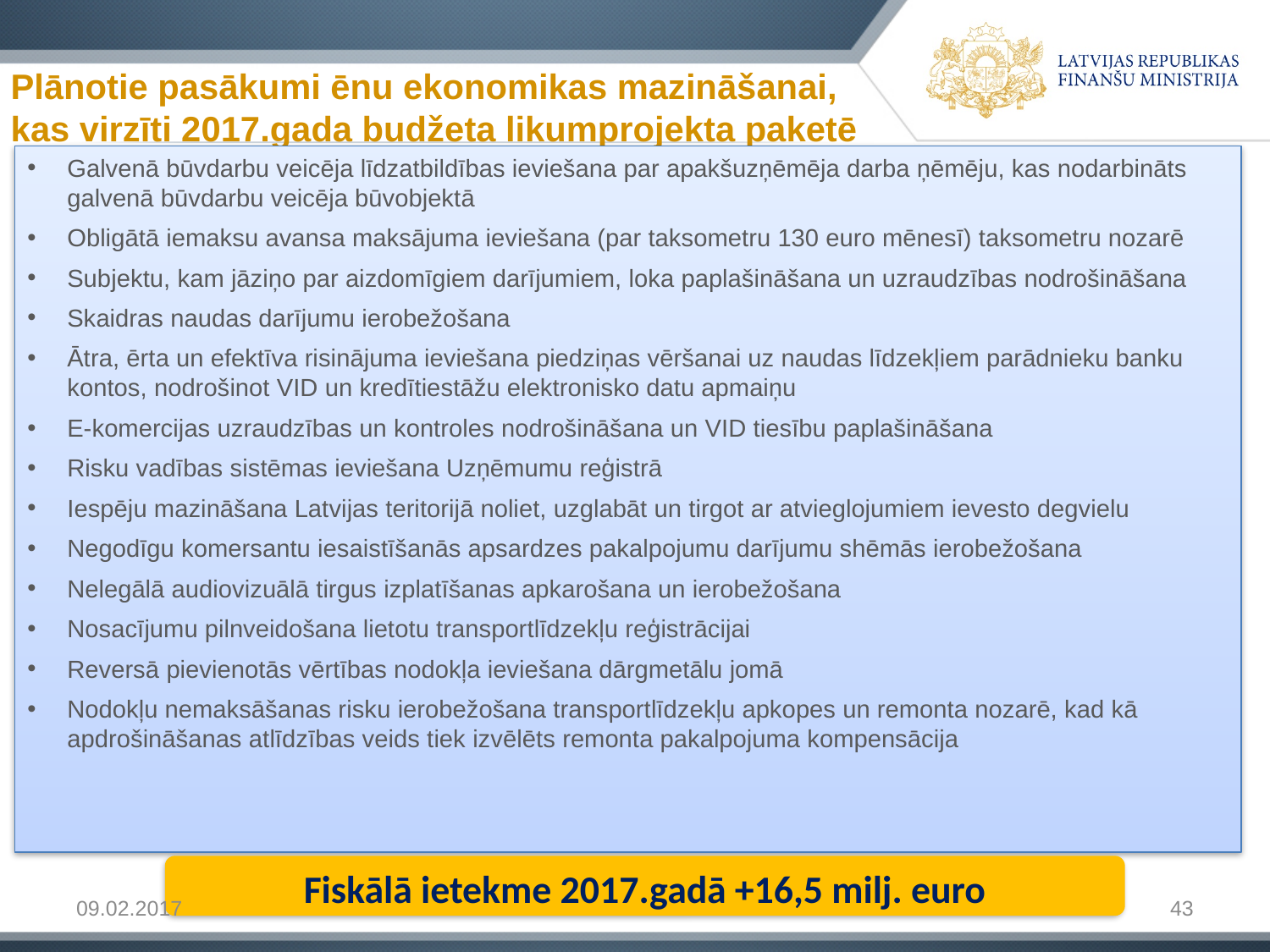

# Plānotie pasākumi ēnu ekonomikas mazināšanai, kas virzīti 2017.gada budžeta likumprojekta paketē
Galvenā būvdarbu veicēja līdzatbildības ieviešana par apakšuzņēmēja darba ņēmēju, kas nodarbināts galvenā būvdarbu veicēja būvobjektā
Obligātā iemaksu avansa maksājuma ieviešana (par taksometru 130 euro mēnesī) taksometru nozarē
Subjektu, kam jāziņo par aizdomīgiem darījumiem, loka paplašināšana un uzraudzības nodrošināšana
Skaidras naudas darījumu ierobežošana
Ātra, ērta un efektīva risinājuma ieviešana piedziņas vēršanai uz naudas līdzekļiem parādnieku banku kontos, nodrošinot VID un kredītiestāžu elektronisko datu apmaiņu
E-komercijas uzraudzības un kontroles nodrošināšana un VID tiesību paplašināšana
Risku vadības sistēmas ieviešana Uzņēmumu reģistrā
Iespēju mazināšana Latvijas teritorijā noliet, uzglabāt un tirgot ar atvieglojumiem ievesto degvielu
Negodīgu komersantu iesaistīšanās apsardzes pakalpojumu darījumu shēmās ierobežošana
Nelegālā audiovizuālā tirgus izplatīšanas apkarošana un ierobežošana
Nosacījumu pilnveidošana lietotu transportlīdzekļu reģistrācijai
Reversā pievienotās vērtības nodokļa ieviešana dārgmetālu jomā
Nodokļu nemaksāšanas risku ierobežošana transportlīdzekļu apkopes un remonta nozarē, kad kā apdrošināšanas atlīdzības veids tiek izvēlēts remonta pakalpojuma kompensācija
Fiskālā ietekme 2017.gadā +16,5 milj. euro
09.02.2017
43